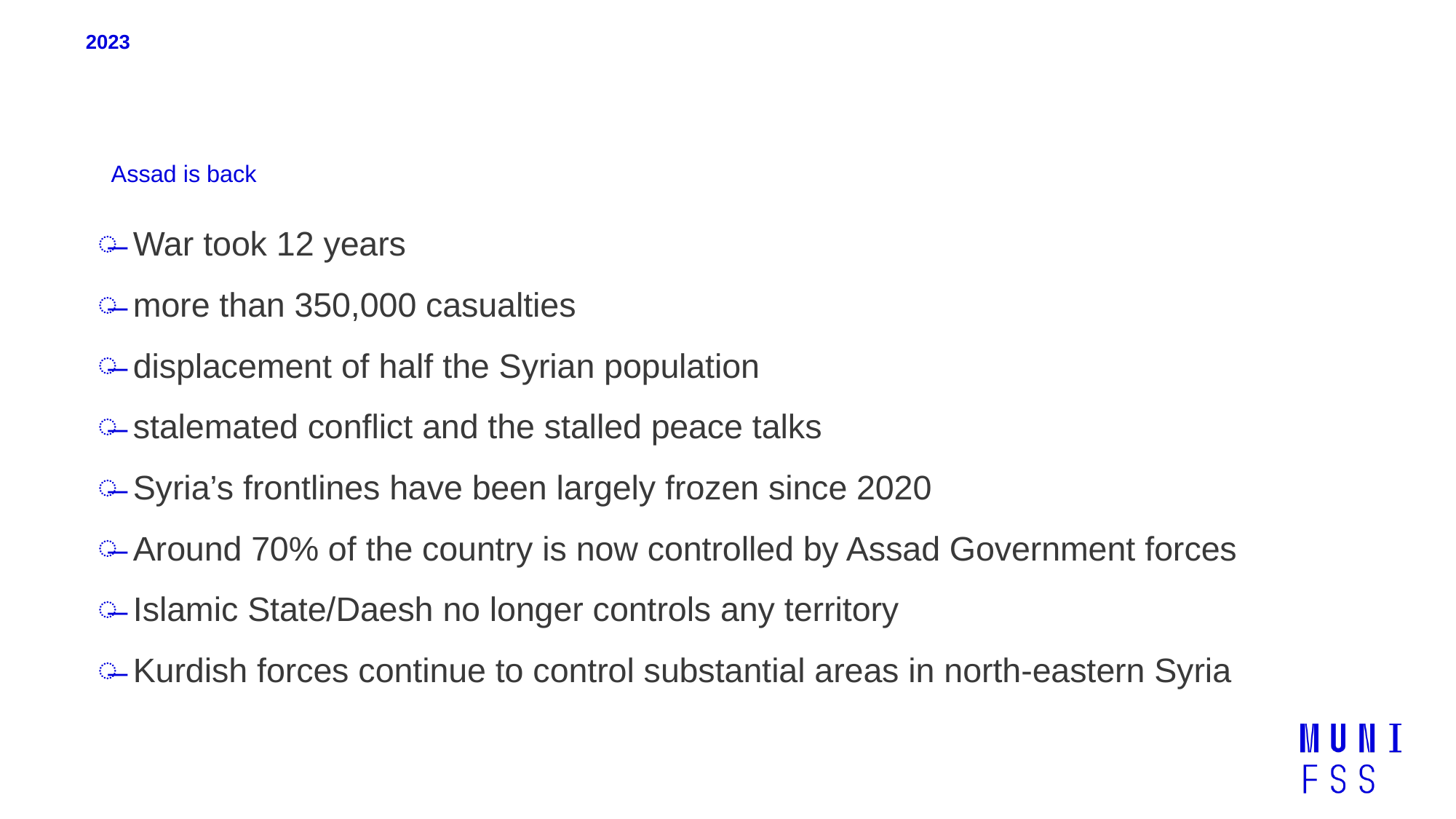

# 2023
Assad is back
War took 12 years
more than 350,000 casualties
displacement of half the Syrian population
stalemated conflict and the stalled peace talks
Syria’s frontlines have been largely frozen since 2020
Around 70% of the country is now controlled by Assad Government forces
Islamic State/Daesh no longer controls any territory
Kurdish forces continue to control substantial areas in north-eastern Syria